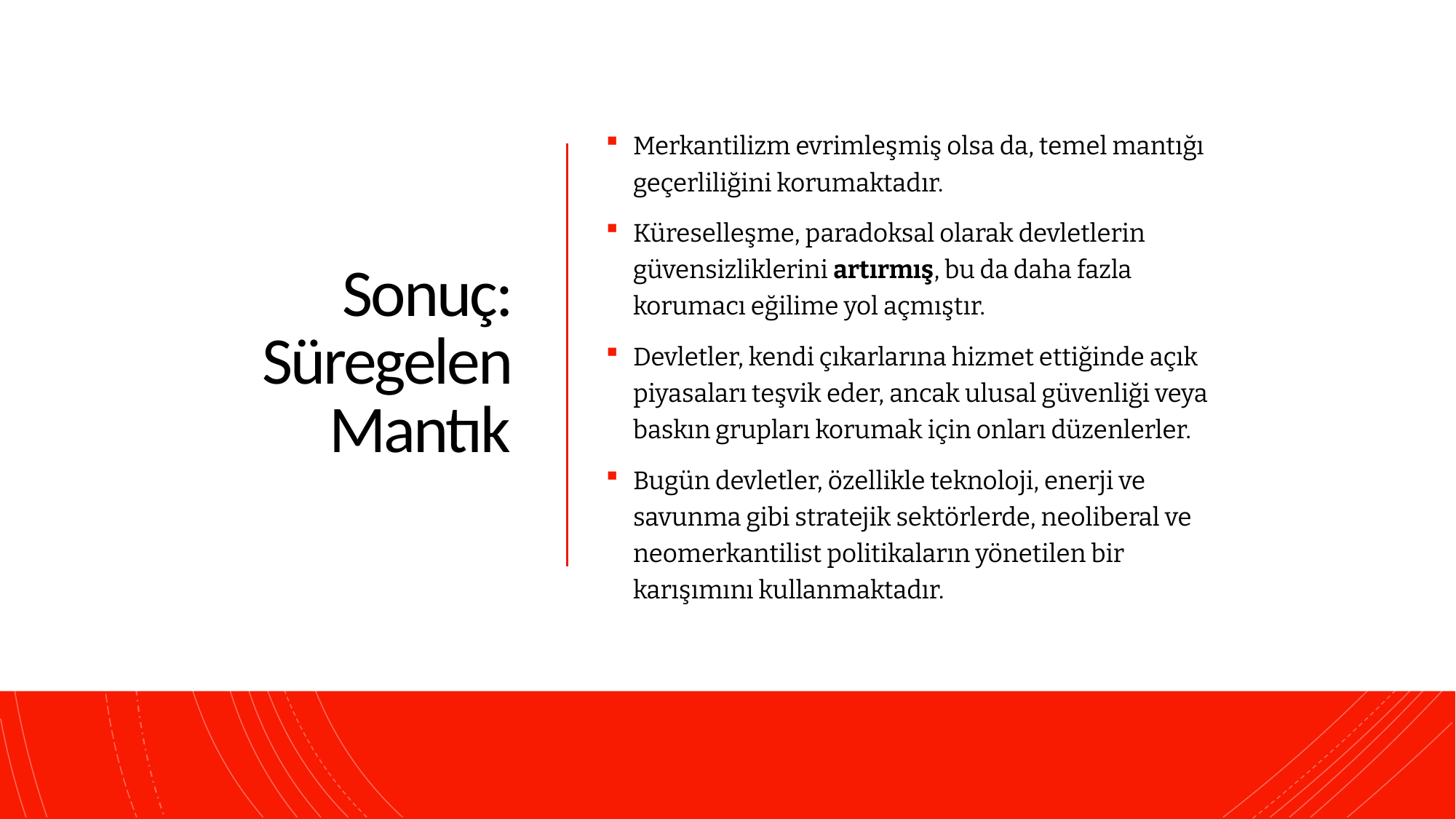

# Sonuç: Süregelen Mantık
Merkantilizm evrimleşmiş olsa da, temel mantığı geçerliliğini korumaktadır.
Küreselleşme, paradoksal olarak devletlerin güvensizliklerini artırmış, bu da daha fazla korumacı eğilime yol açmıştır.
Devletler, kendi çıkarlarına hizmet ettiğinde açık piyasaları teşvik eder, ancak ulusal güvenliği veya baskın grupları korumak için onları düzenlerler.
Bugün devletler, özellikle teknoloji, enerji ve savunma gibi stratejik sektörlerde, neoliberal ve neomerkantilist politikaların yönetilen bir karışımını kullanmaktadır.